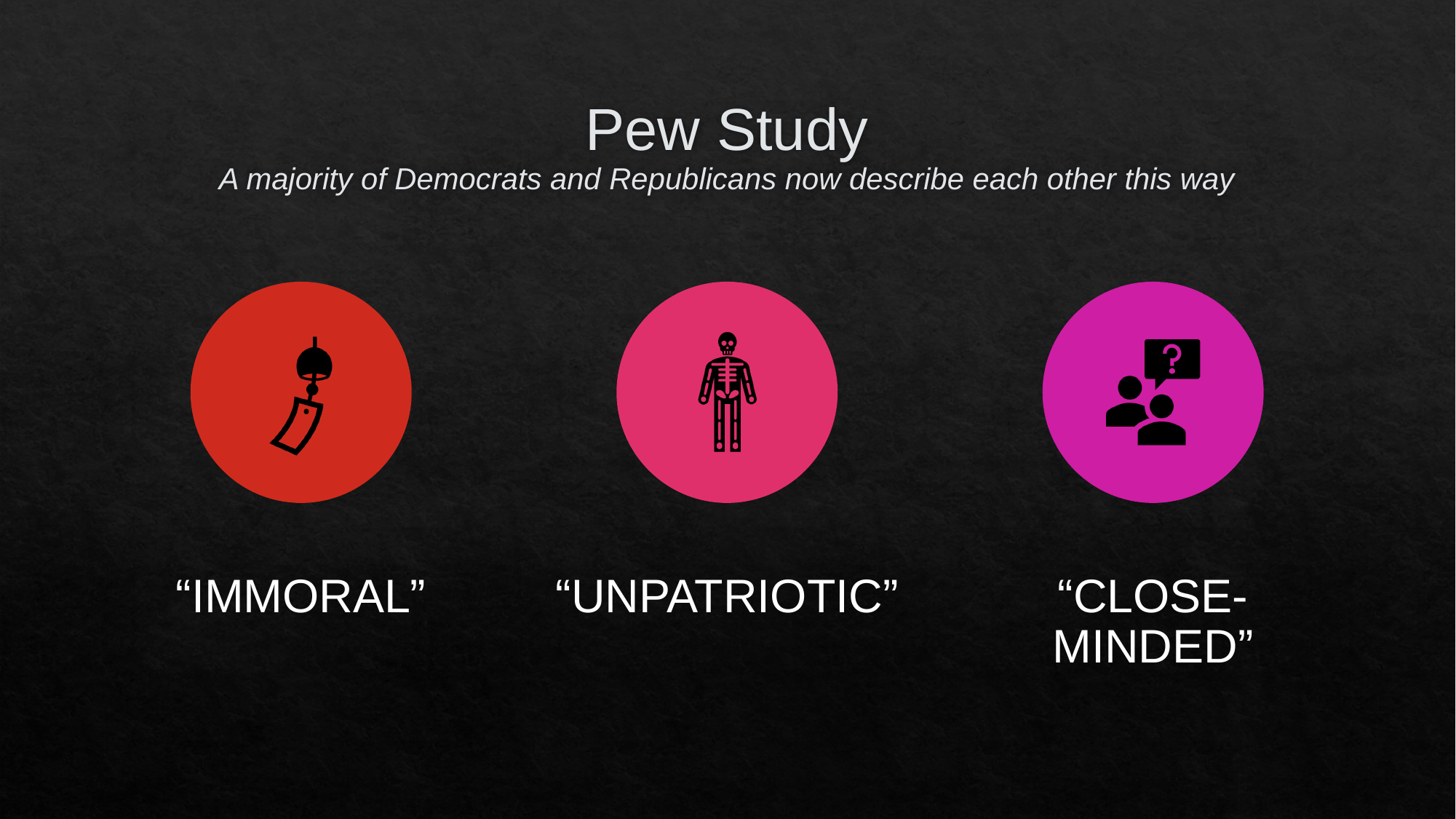

# Pew Study A majority of Democrats and Republicans now describe each other this way
“Immoral”
“Unpatriotic”
“Close-minded”